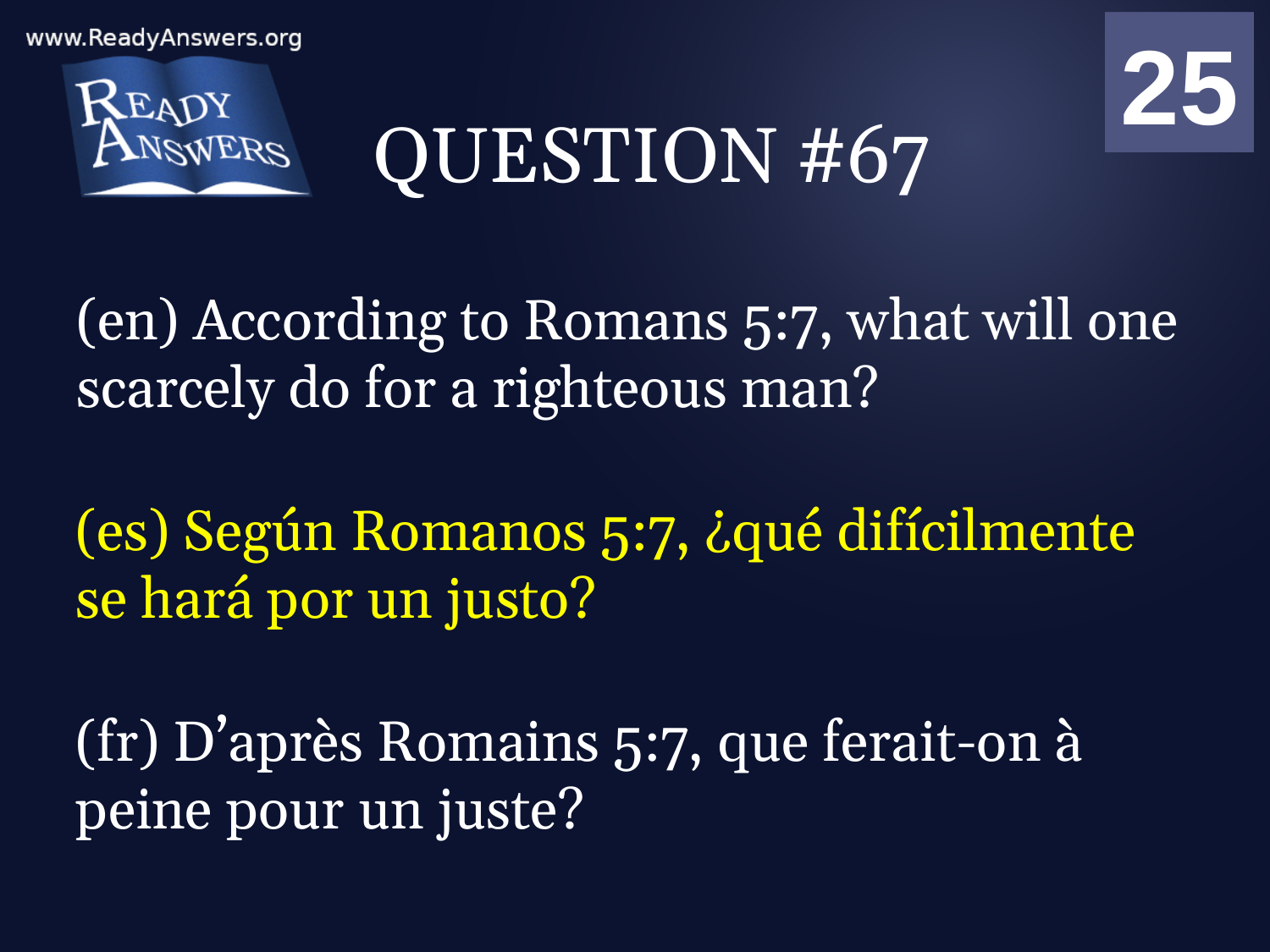

01
02
03
04
05
06
07
08
09
10
11
12
13
14
15
16
17
18
19
20
21
22
23
24
25
00
# QUESTION #67
(en) According to Romans 5:7, what will one scarcely do for a righteous man?
(es) Según Romanos 5:7, ¿qué difícilmente se hará por un justo?
(fr) D’après Romains 5:7, que ferait-on à peine pour un juste?